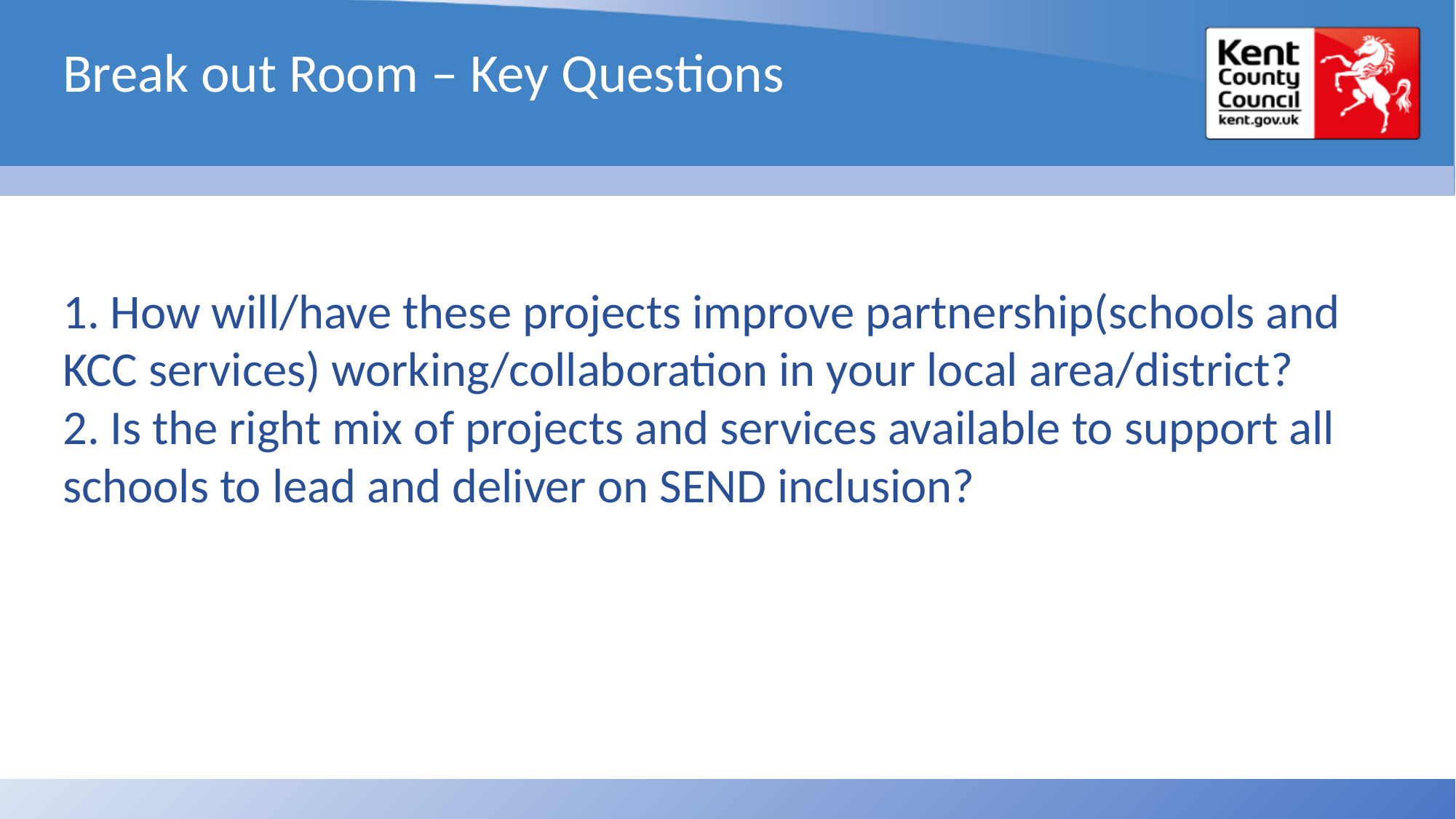

Break out Room – Key Questions

1. How will/have these projects improve partnership(schools and KCC services) working/collaboration in your local area/district?
2. Is the right mix of projects and services available to support all schools to lead and deliver on SEND inclusion?